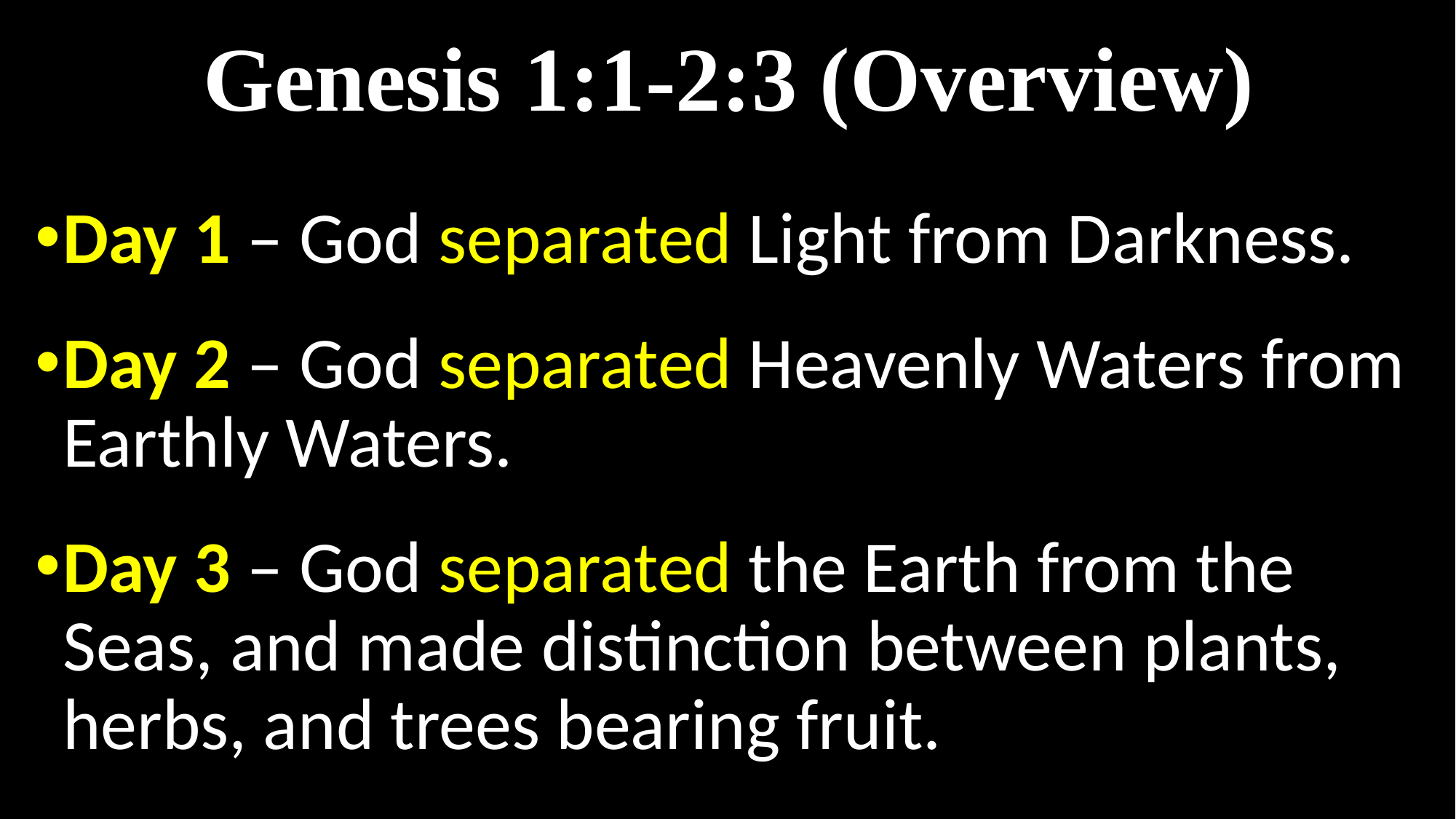

# Genesis 1:1-2:3 (Overview)
Day 1 – God separated Light from Darkness.

Day 2 – God separated Heavenly Waters from Earthly Waters.

Day 3 – God separated the Earth from the Seas, and made distinction between plants, herbs, and trees bearing fruit.